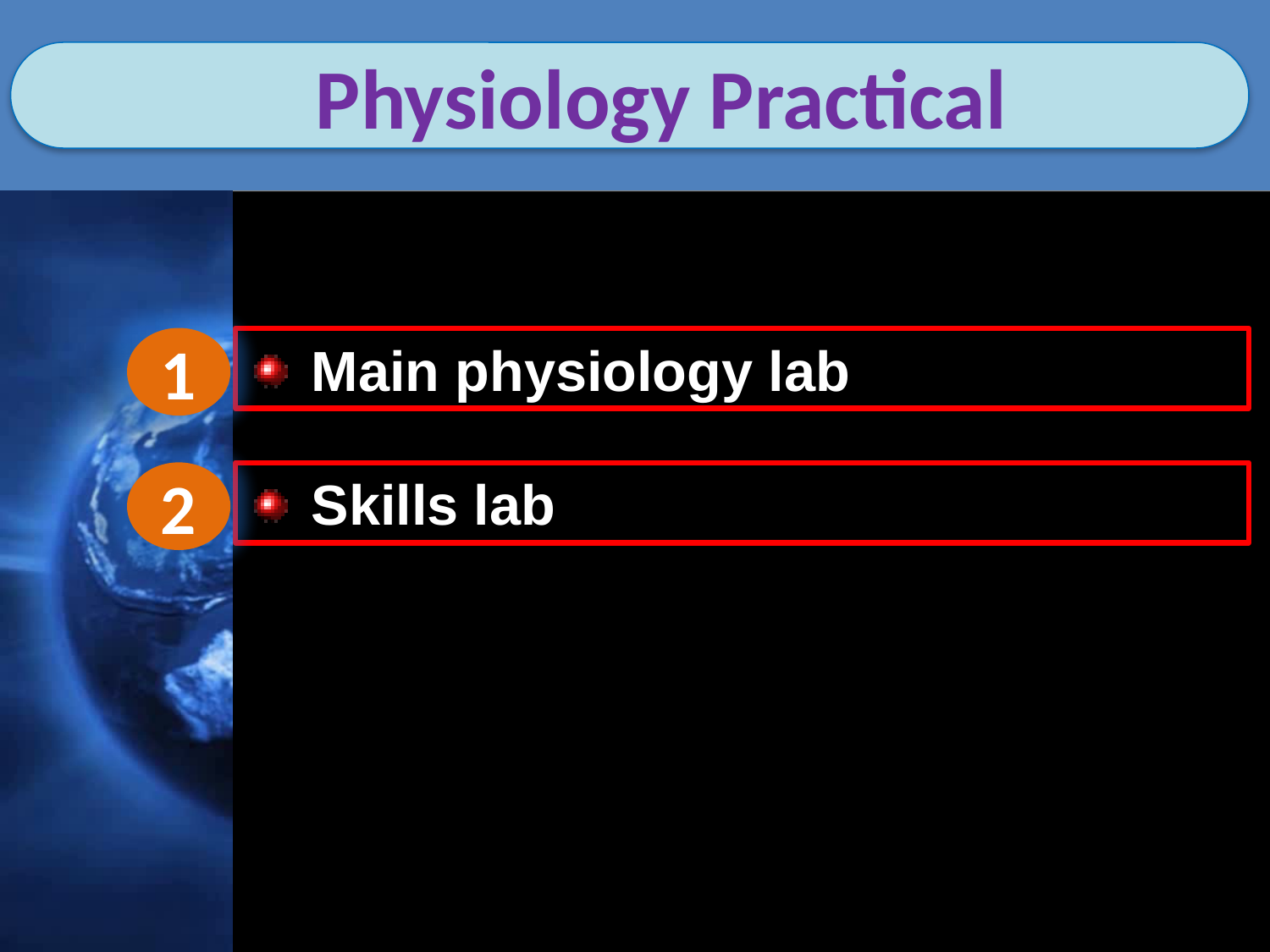

Physiology Practical
1
Main physiology lab
2
Skills lab